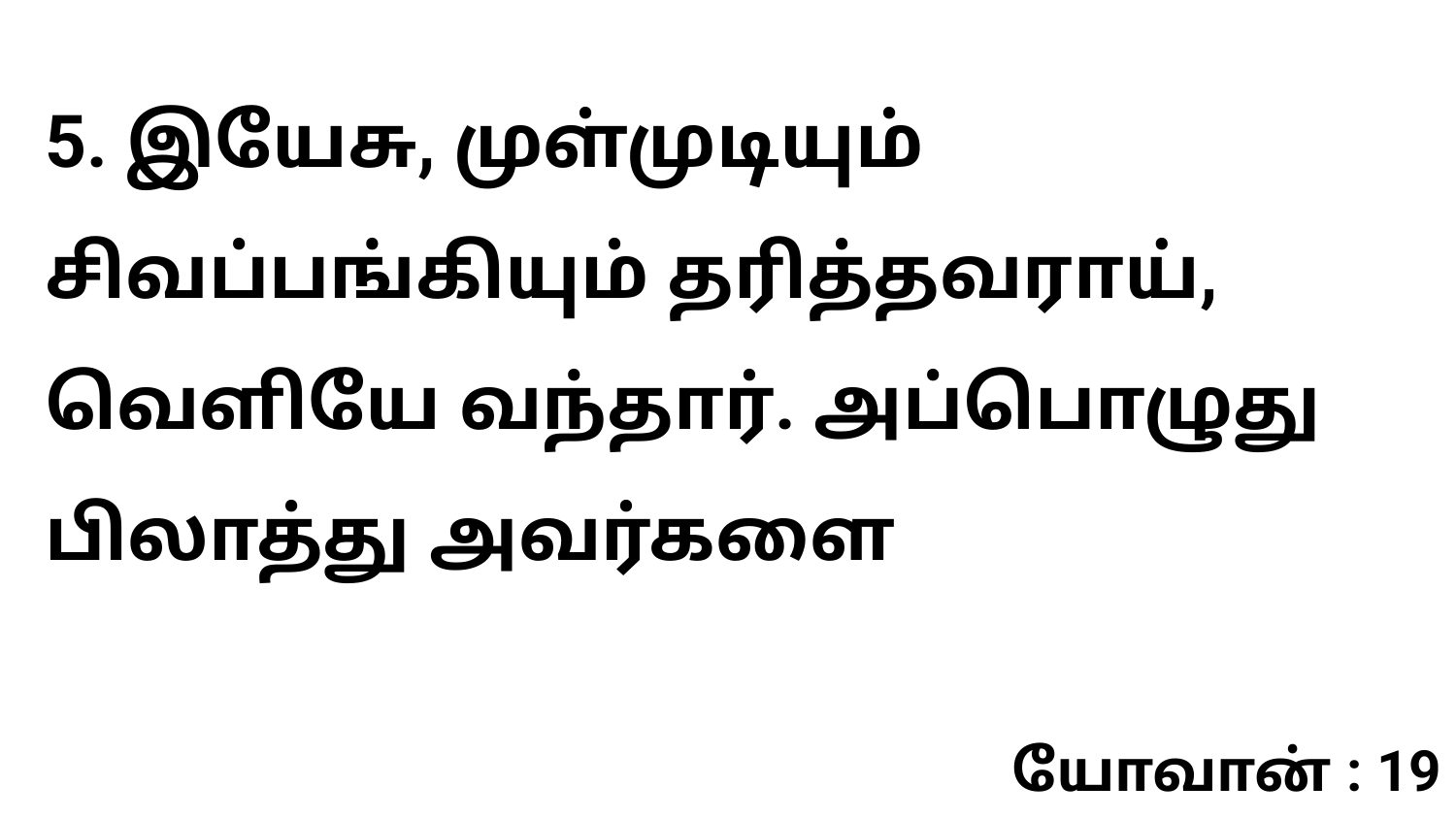

5. இயேசு, முள்முடியும் சிவப்பங்கியும் தரித்தவராய், வெளியே வந்தார். அப்பொழுது பிலாத்து அவர்களை
யோவான் : 19